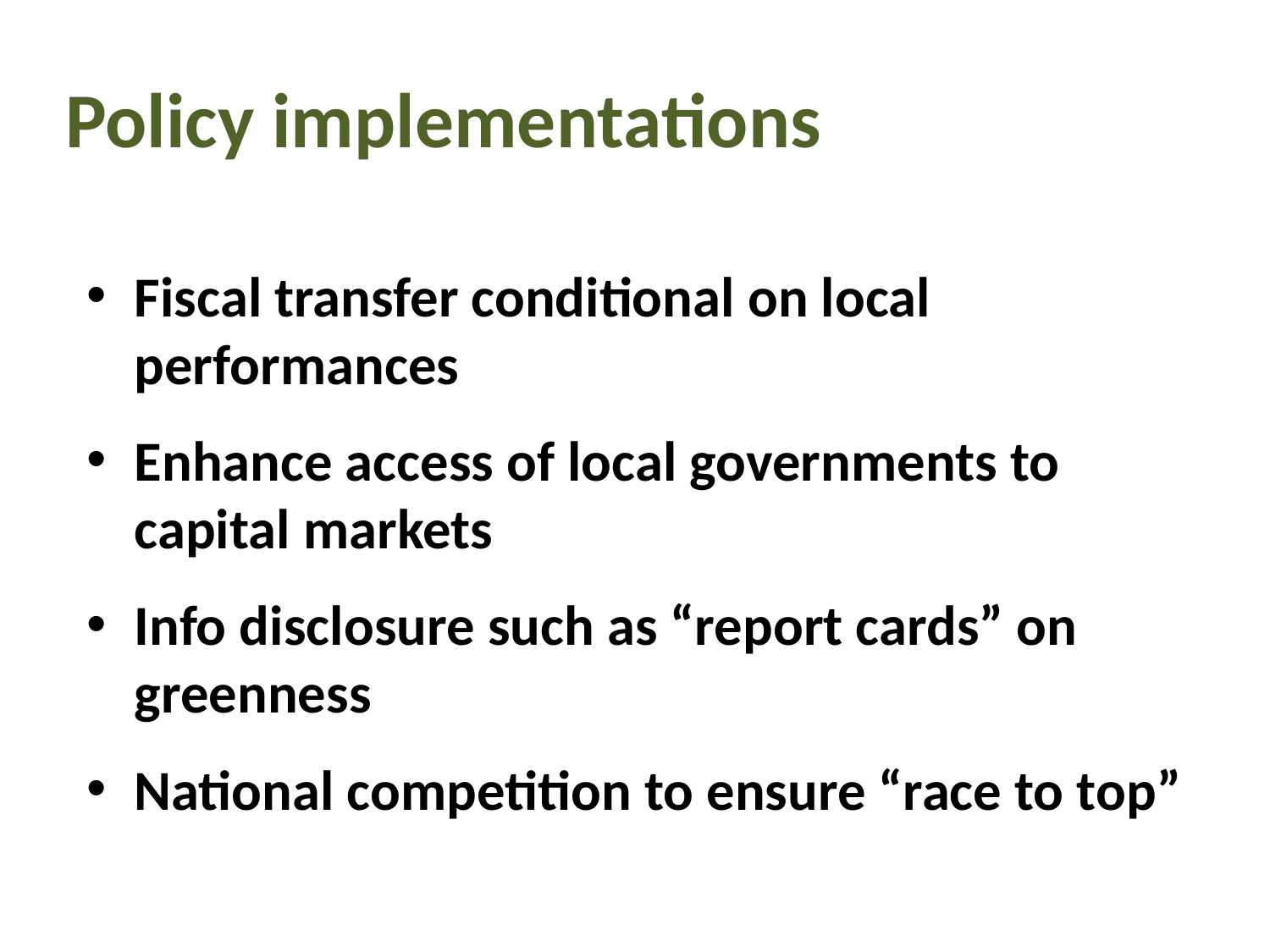

# Policy implementations
Fiscal transfer conditional on local performances
Enhance access of local governments to  capital markets
Info disclosure such as “report cards” on greenness
National competition to ensure “race to top”